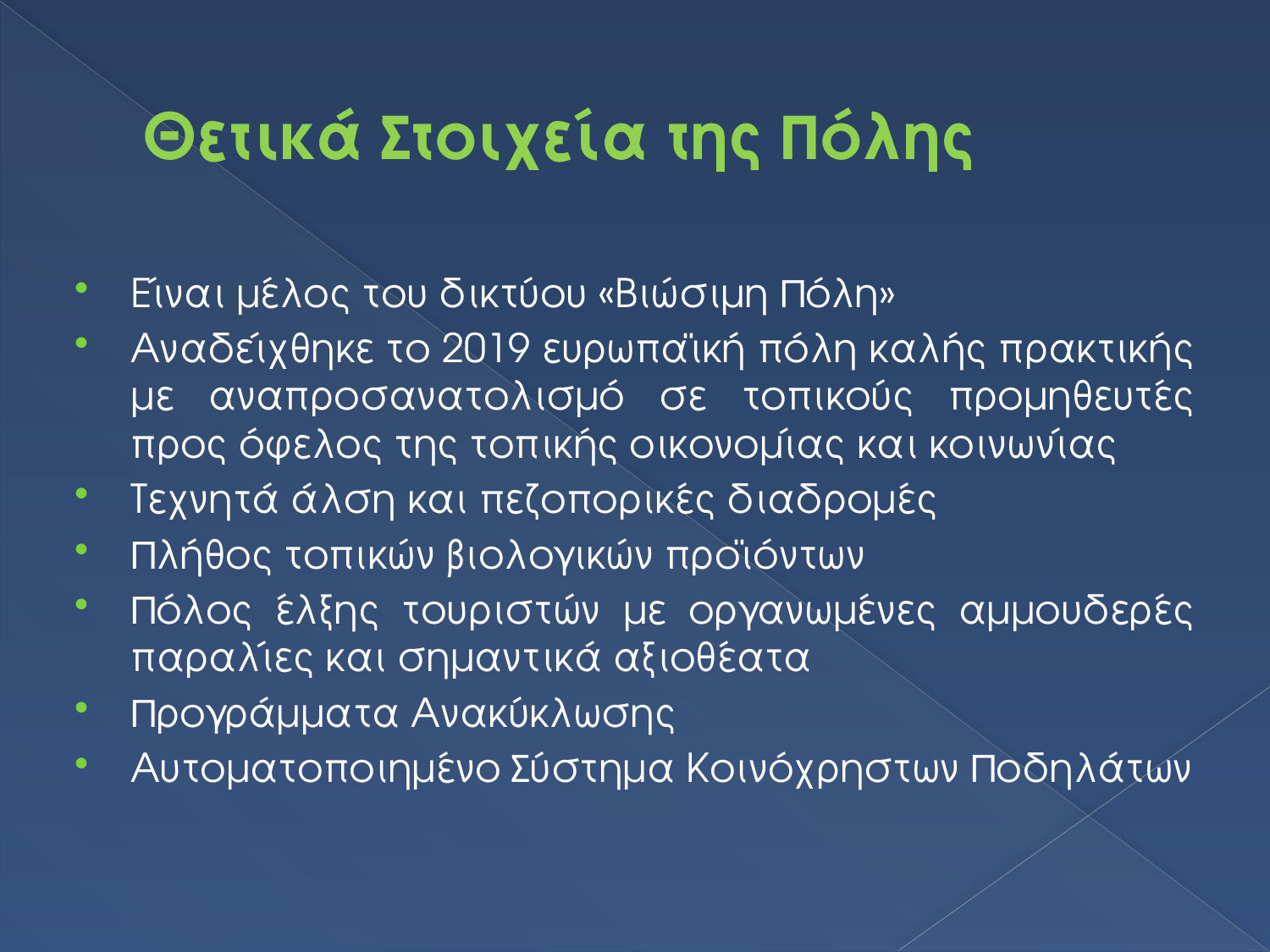

# Θετικά Στοιχεία της Πόλης
Είναι μέλος του δικτύου «Βιώσιμη Πόλη»
Αναδείχθηκε το 2019 ευρωπαϊκή πόλη καλής πρακτικής με αναπροσανατολισμό σε τοπικούς προμηθευτές προς όφελος της τοπικής οικονομίας και κοινωνίας
Τεχνητά άλση και πεζοπορικές διαδρομές
Πλήθος τοπικών βιολογικών προϊόντων
Πόλος έλξης τουριστών με οργανωμένες αμμουδερές παραλίες και σημαντικά αξιοθέατα
Προγράμματα Ανακύκλωσης
Αυτοματοποιημένο Σύστημα Κοινόχρηστων Ποδηλάτων